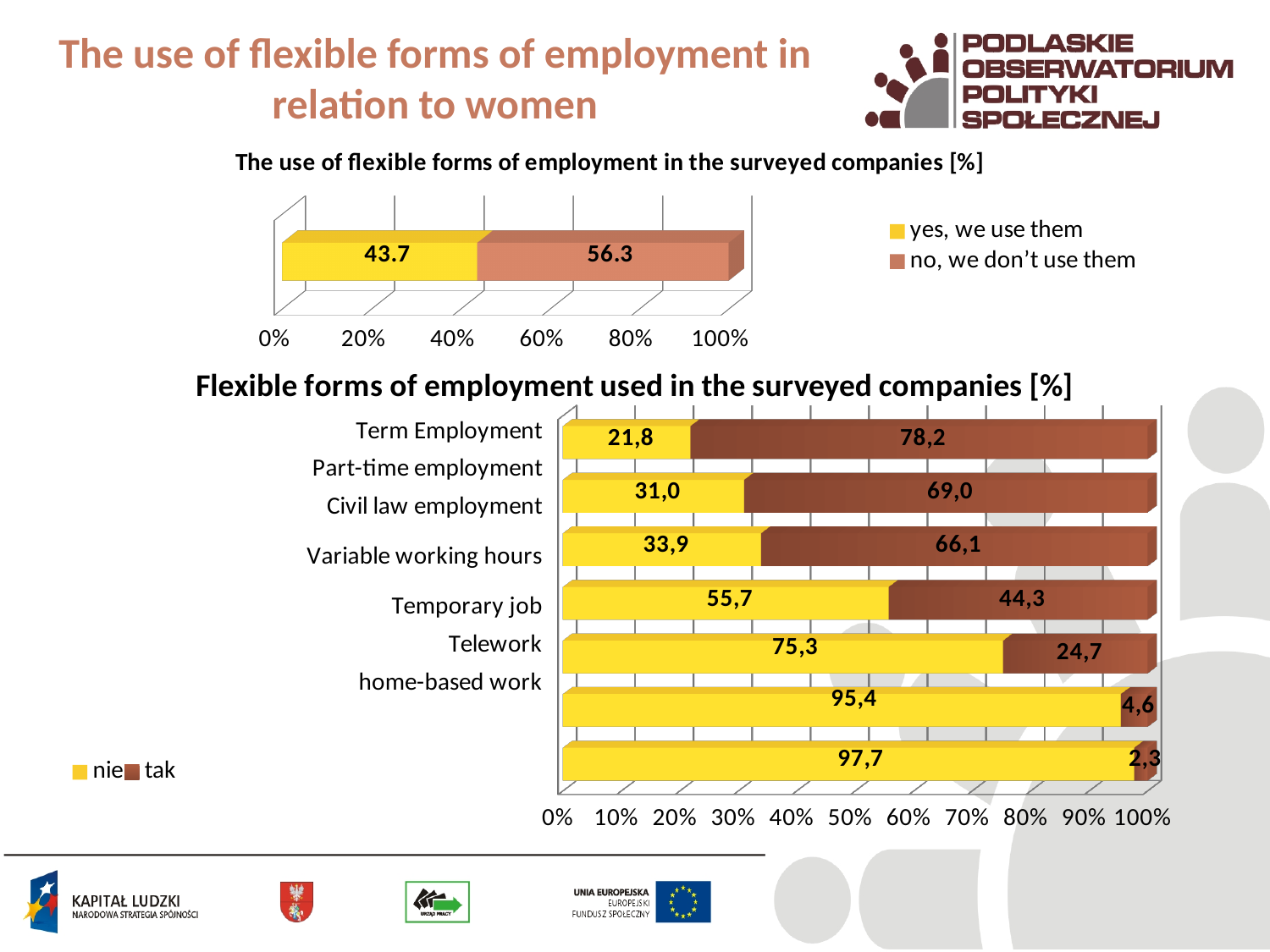

# The use of flexible forms of employment in relation to women

[unsupported chart]

[unsupported chart]